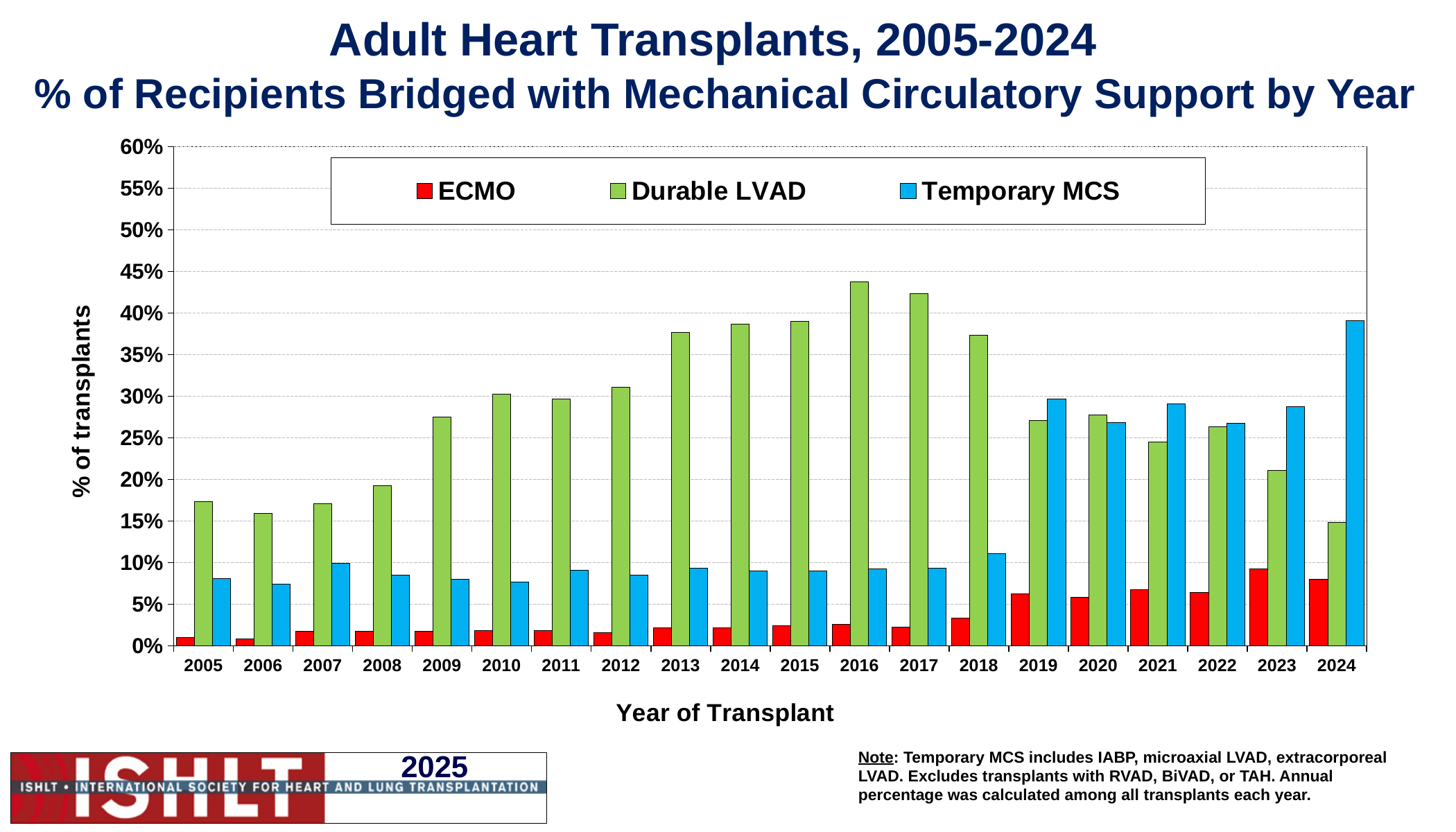

# Adult Heart Transplants, 2005-2024 % of Recipients Bridged with Mechanical Circulatory Support by Year

[unsupported chart]

Note: Temporary MCS includes IABP, microaxial LVAD, extracorporeal LVAD. Excludes transplants with RVAD, BiVAD, or TAH. Annual percentage was calculated among all transplants each year.